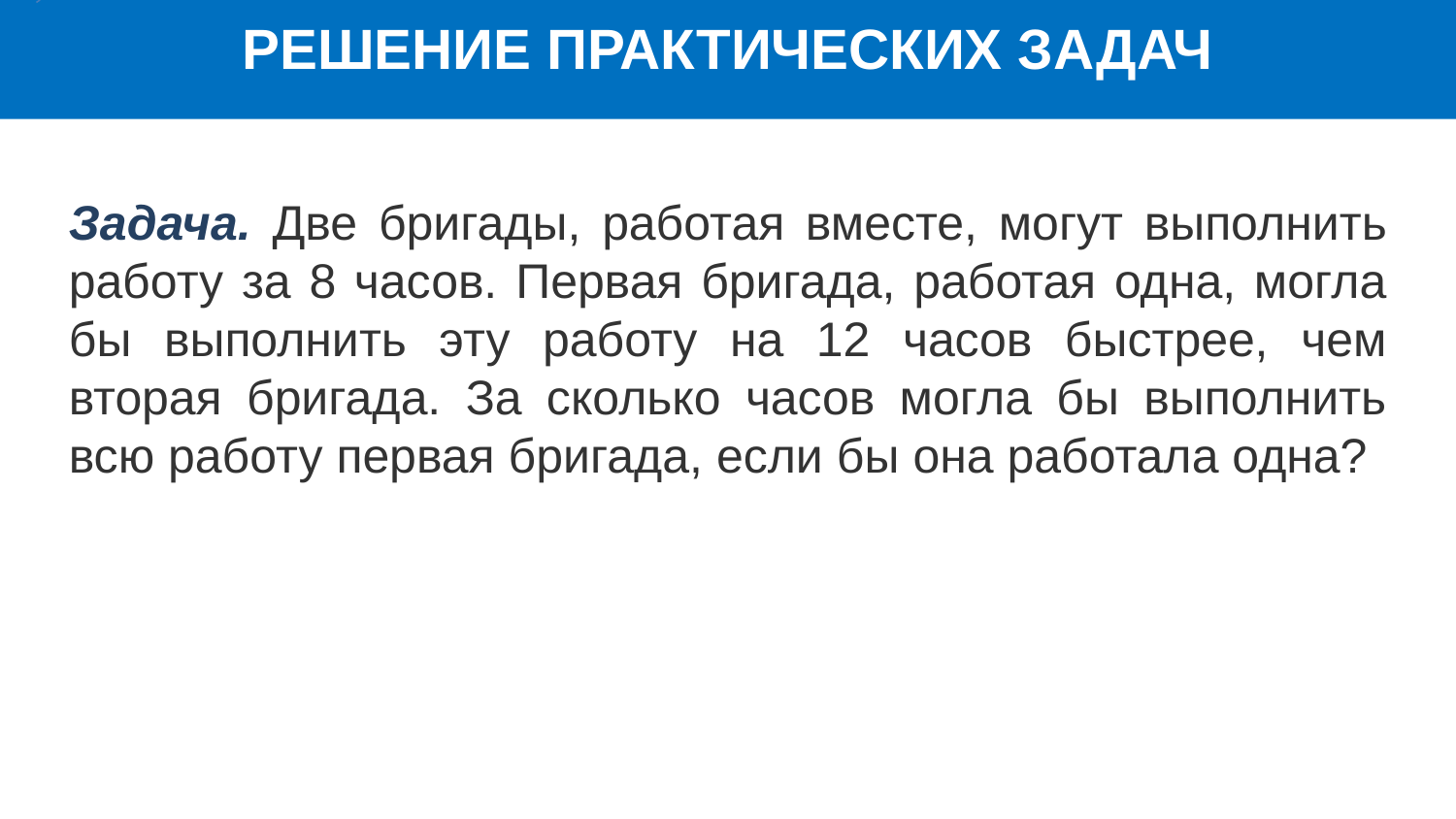

РЕШЕНИЕ ПРАКТИЧЕСКИХ ЗАДАЧ
Задача. Две бригады, работая вместе, могут выполнить работу за 8 часов. Первая бригада, работая одна, могла бы выполнить эту работу на 12 часов быстрее, чем вторая бригада. За сколько часов могла бы выполнить всю работу первая бригада, если бы она работала одна?